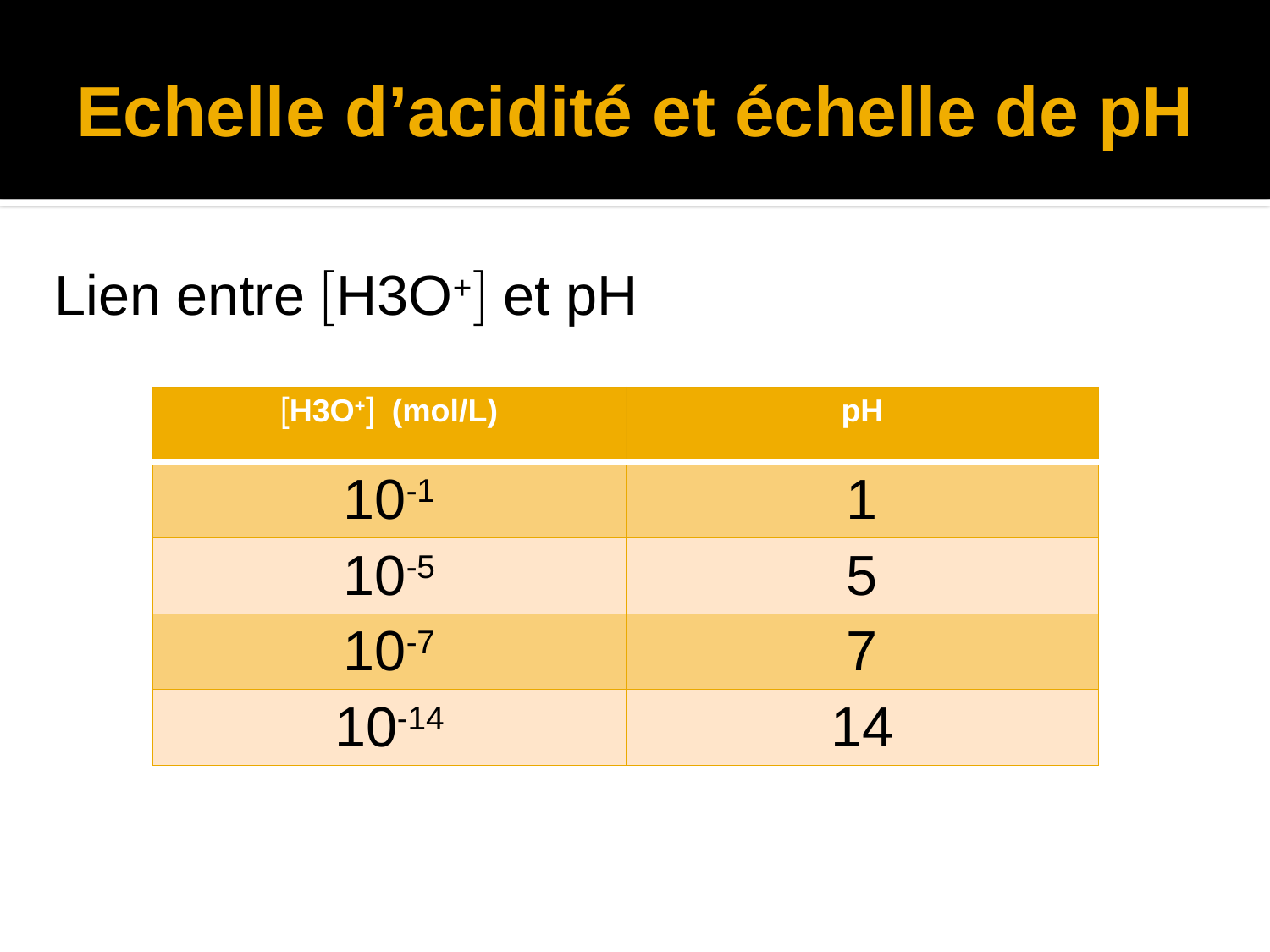

# Echelle d’acidité et échelle de pH
Lien entre [H3O+] et pH

| [H3O+] (mol/L) | pH |
| --- | --- |
| 10-1 | 1 |
| 10-5 | 5 |
| 10-7 | 7 |
| 10-14 | 14 |